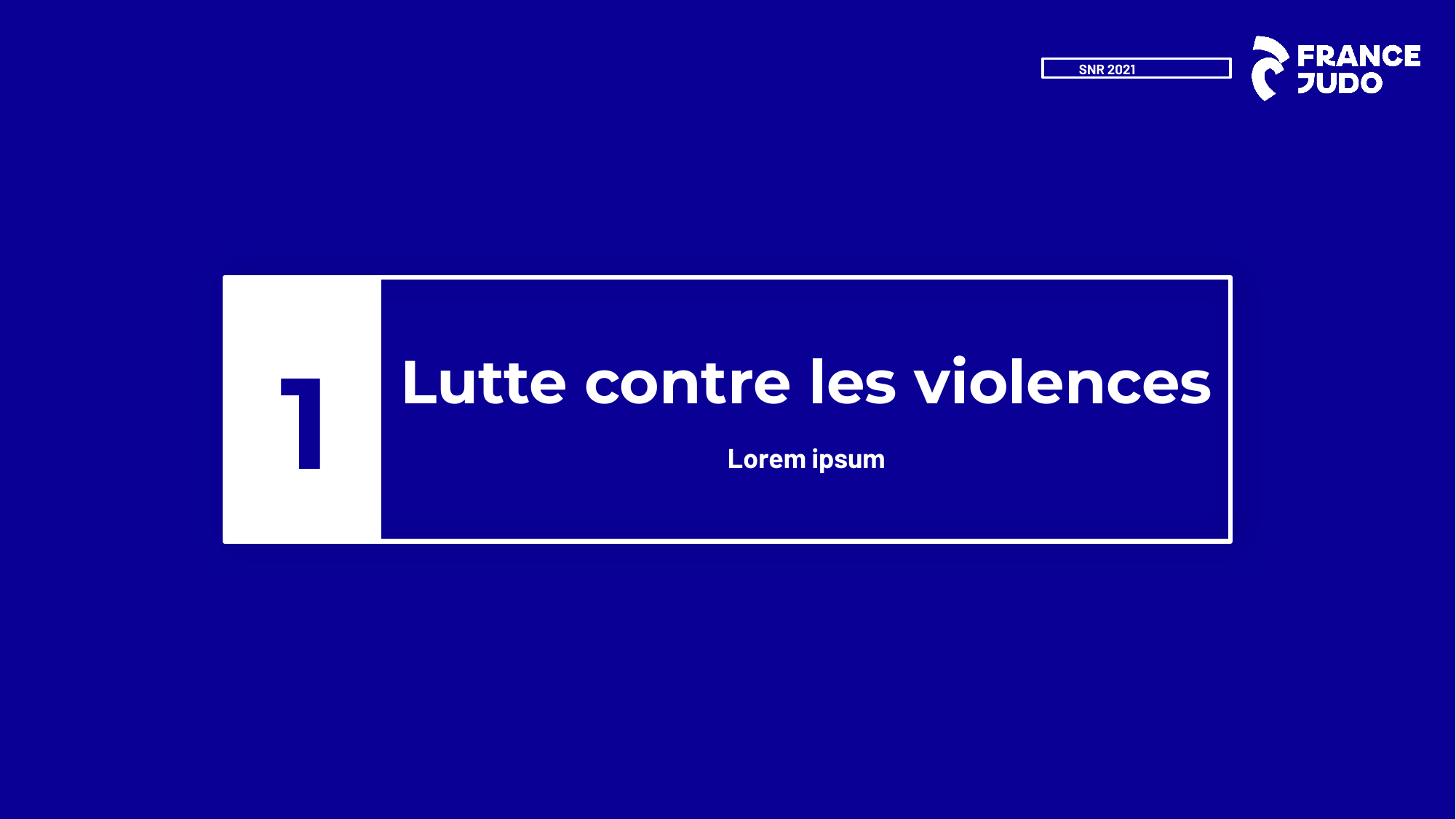

1
# Lutte contre les violences
Lorem ipsum